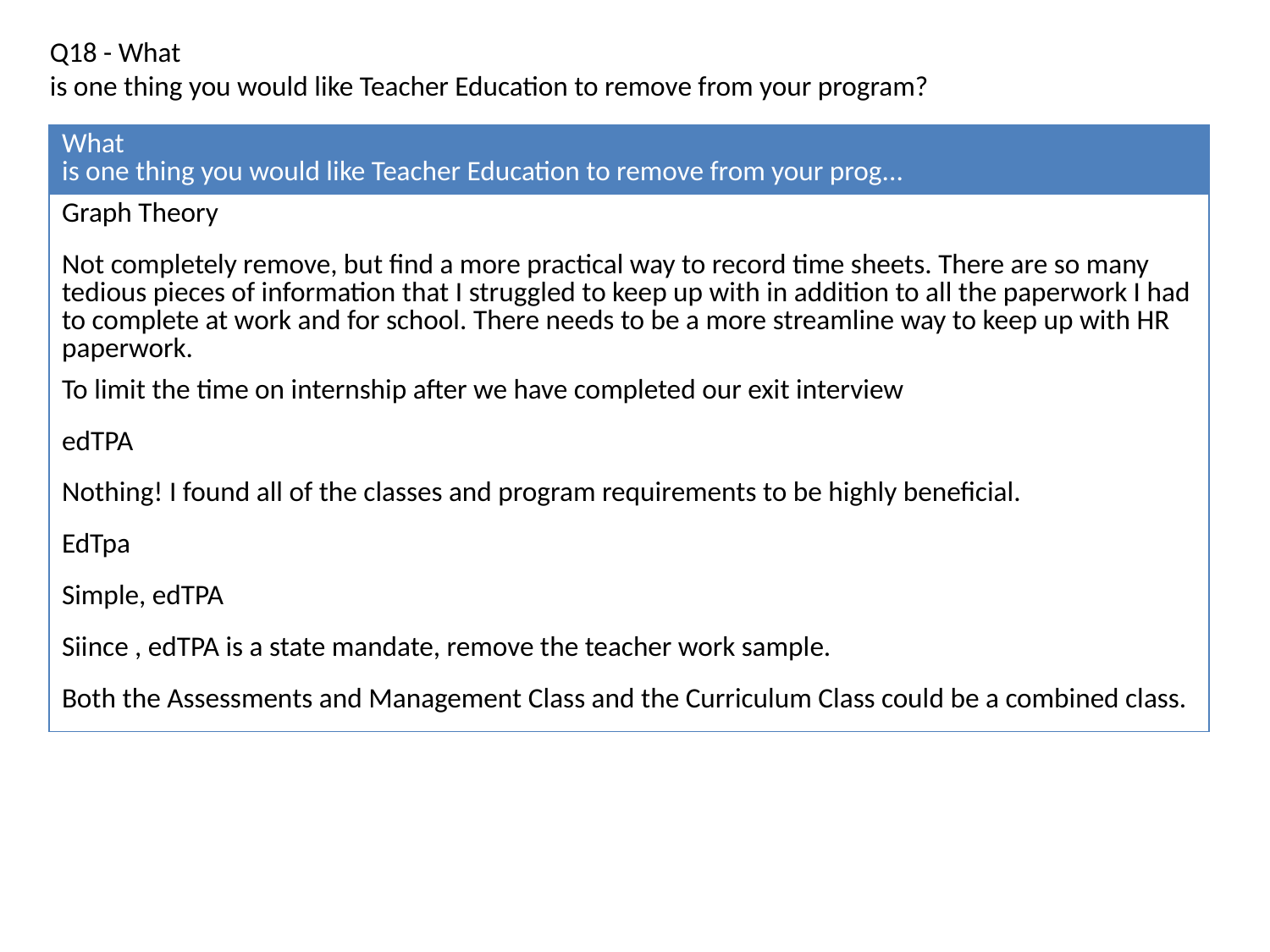

Q18 - What
is one thing you would like Teacher Education to remove from your program?
| What is one thing you would like Teacher Education to remove from your prog... |
| --- |
| Graph Theory |
| Not completely remove, but find a more practical way to record time sheets. There are so many tedious pieces of information that I struggled to keep up with in addition to all the paperwork I had to complete at work and for school. There needs to be a more streamline way to keep up with HR paperwork. |
| To limit the time on internship after we have completed our exit interview |
| edTPA |
| Nothing! I found all of the classes and program requirements to be highly beneficial. |
| EdTpa |
| Simple, edTPA |
| Siince , edTPA is a state mandate, remove the teacher work sample. |
| Both the Assessments and Management Class and the Curriculum Class could be a combined class. |